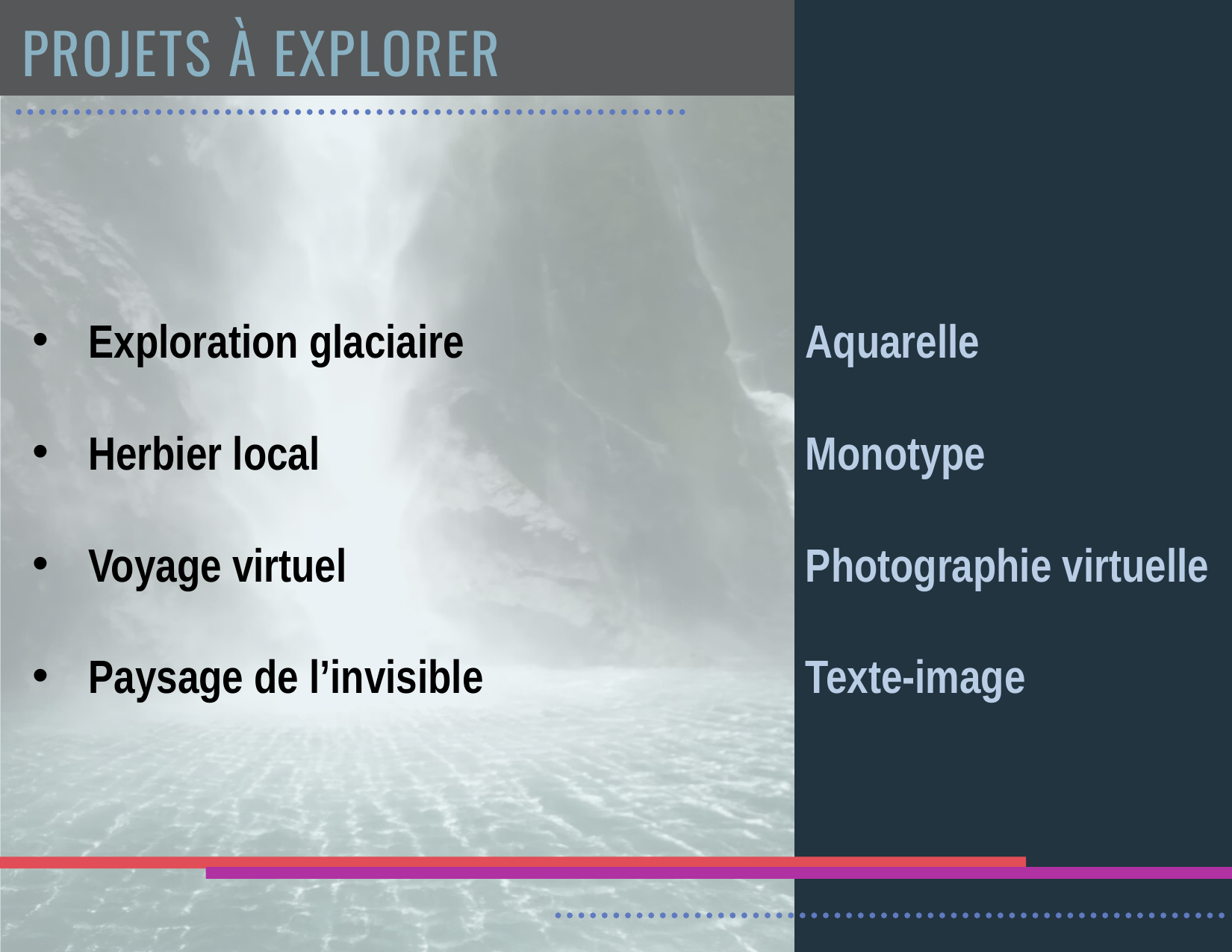

PROJETS À EXPLORER

Exploration glaciaire
Herbier local
Voyage virtuel
Paysage de l’invisible
Aquarelle
Monotype
Photographie virtuelle
Texte-image

Image 1